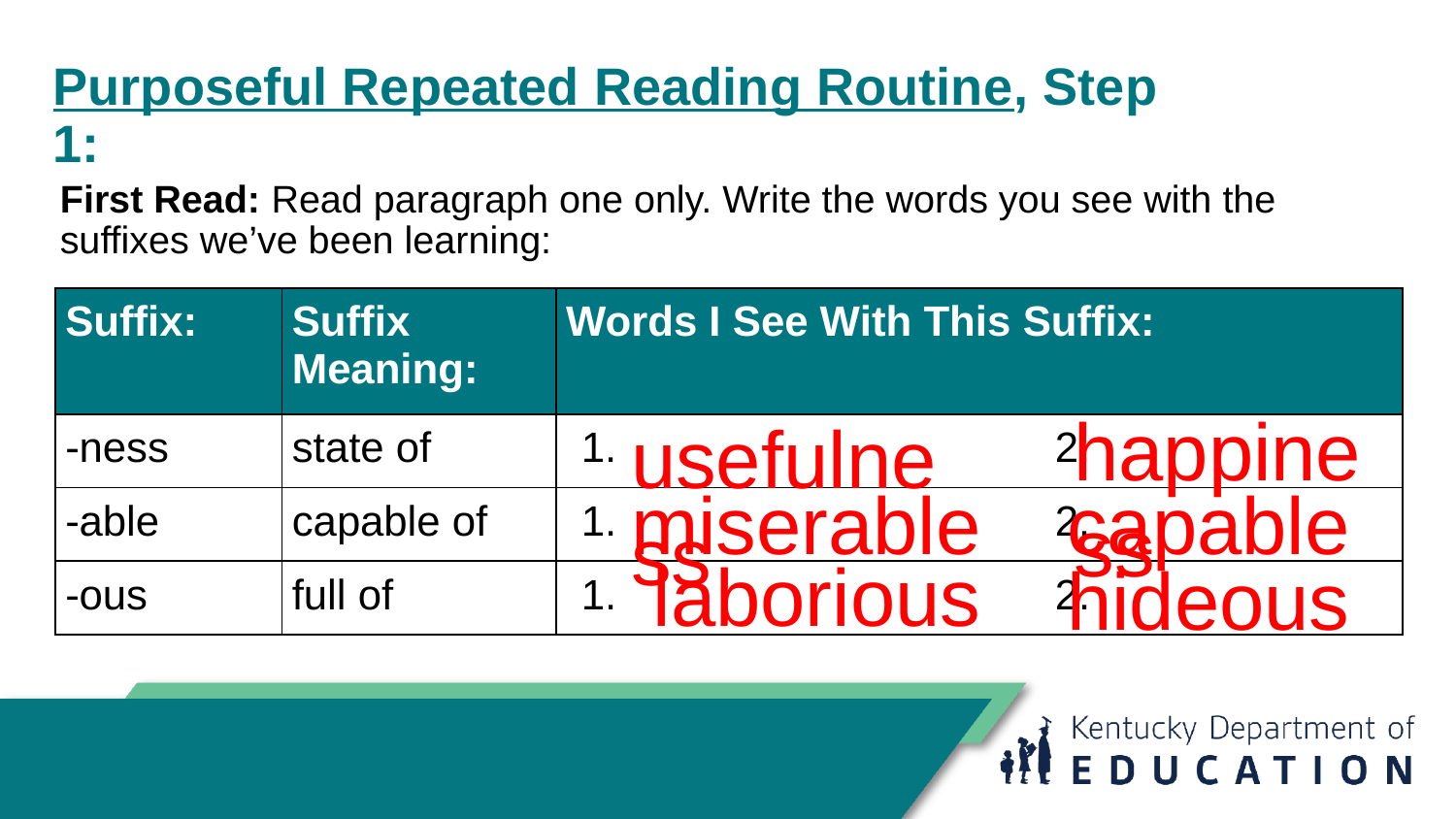

# Purposeful Repeated Reading Routine, Step 1:
First Read: Read paragraph one only. Write the words you see with the suffixes we’ve been learning:

| Suffix: | Suffix Meaning: | Words I See With This Suffix: |
| --- | --- | --- |
| -ness | state of | 2. |
| -able | capable of | 2. |
| -ous | full of | 2. |
happiness
usefulness
capable
miserable
laborious
hideous